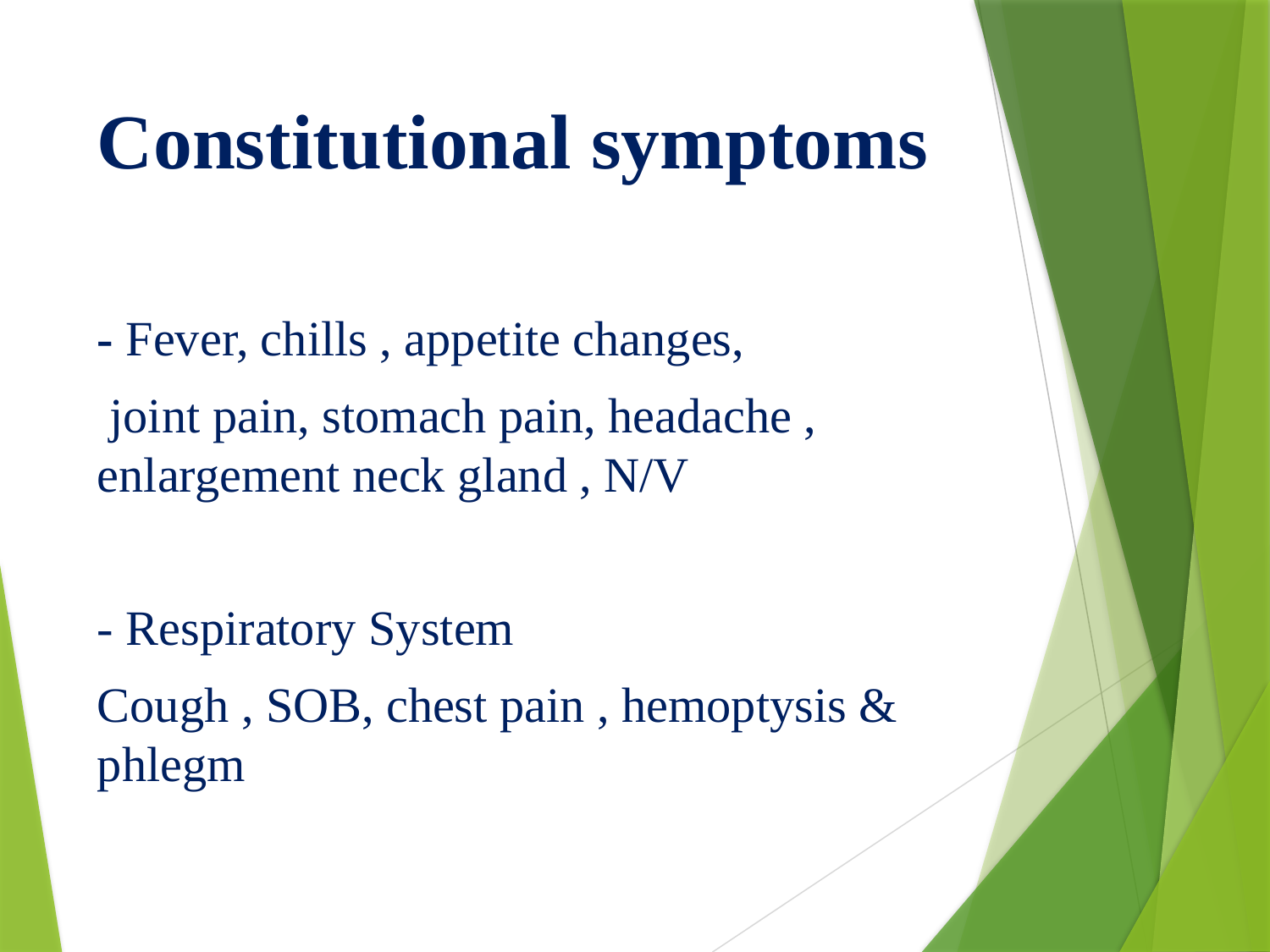

# Constitutional symptoms
- Fever, chills , appetite changes,
 joint pain, stomach pain, headache , enlargement neck gland , N/V

- Respiratory System
Cough , SOB, chest pain , hemoptysis &    phlegm